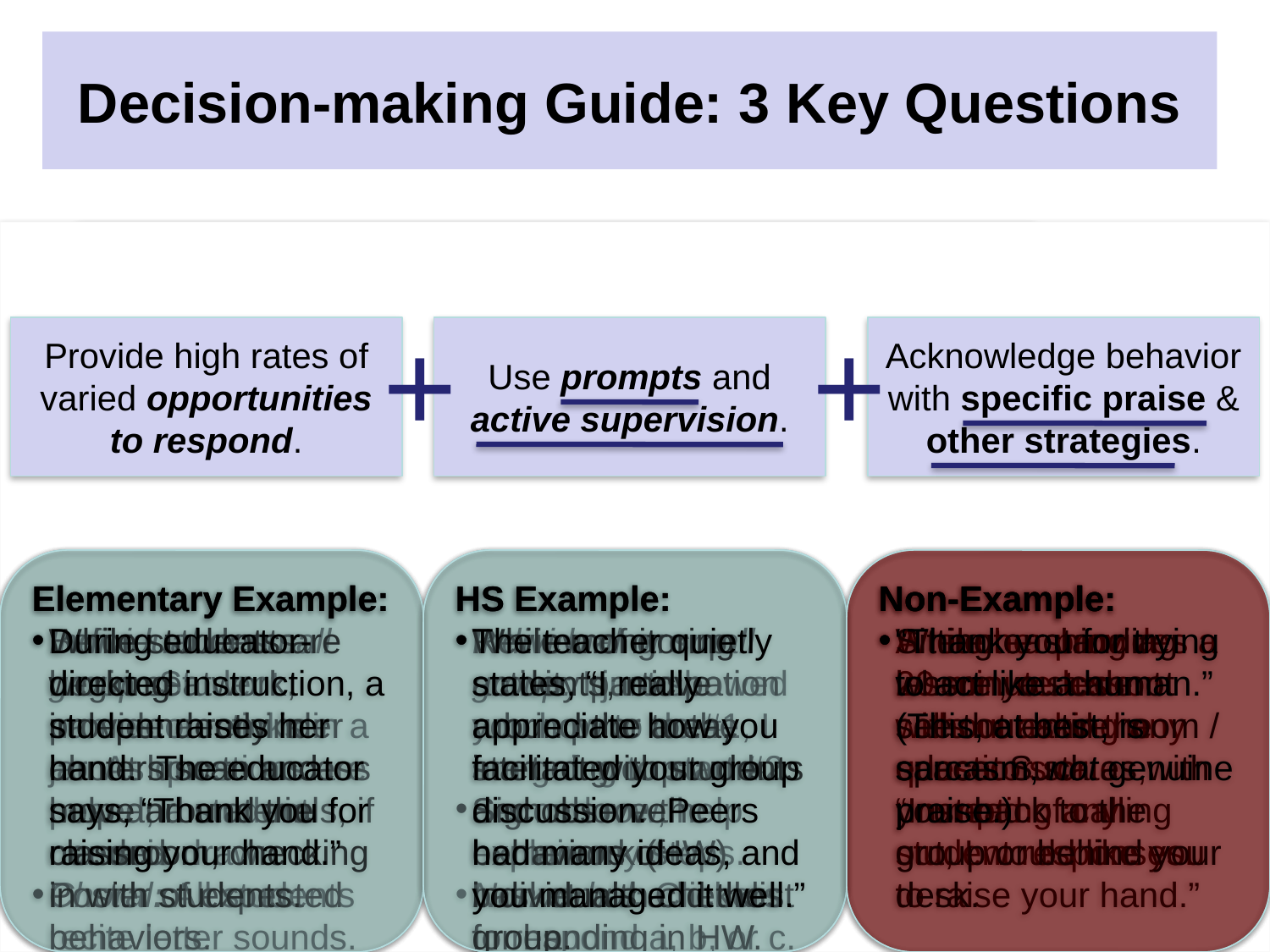

Decision-making Guide: 3 Key Questions

Are the foundations of effective PCBS in place?
+
+
Provide high rates of varied opportunities to respond.
Use prompts and active supervision.
Acknowledge behavior with specific praise & other strategies.

Are proactive and positive PCBS practices implemented consistently?
Elementary Example:
Individual or small group: Student names on sticks in a jar. As questions are posed, a student name is drawn.
Choral: All students recite letter sounds.
Elementary Example:
Before students begin seatwork, provide a reminder about how to access help and materials, if needed.
Poster of expected behaviors.
Elementary Example:
While students are working independently in centers scan and move around the classroom, checking in with students.
Elementary Example:
During educator-directed instruction, a student raises her hand.  The educator says, “Thank you for raising your hand.”
HS Example:
Individual or small group: I just showed you how to do #1, I am going to start #2.  Second row, help explain my steps.
Nonverbal: Clickers to respond a, b, or c.
HS Example:
Review of group activity participation rubric prior to the start of group work.
Sign above the homework (HW) basket with checklist for handing in HW.
HS Example:
While monitoring students, move around the area, interact with students and observe behaviors of individuals and the group.
HS Example:
The teacher quietly states, “I really appreciate how you facilitated your group discussion.  Peers had many ideas, and you managed it well.”

Non-Example:
A teacher provides a 20-minute lesson without asking any questions or prompting any student responses.
Non-Example:
While teaching a lesson, a student calls out and the educator states, “Instead of calling out, I would like you to raise your hand.”
Non-Example:
Sitting or standing where you cannot see the entire room / space. Such as with your back to the group or behind your desk.
Non-Example:
“Thank you for trying to act like a human.”  (This, at best, is sarcasm, not genuine praise.)

Do data indicate that students are still engaging in problem behavior?